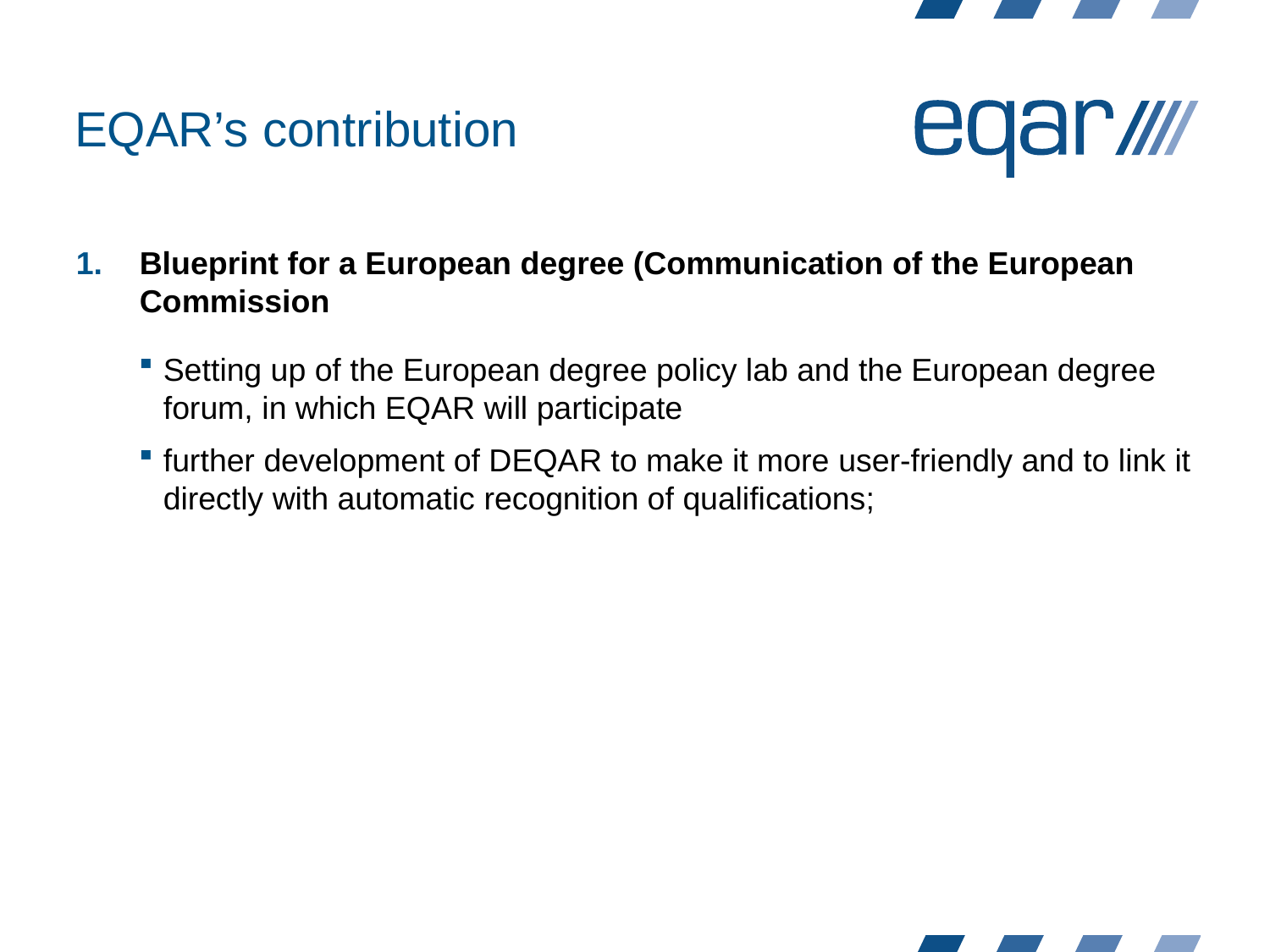

EQAR’s contribution
Blueprint for a European degree (Communication of the European Commission
Setting up of the European degree policy lab and the European degree forum, in which EQAR will participate
further development of DEQAR to make it more user-friendly and to link it directly with automatic recognition of qualifications;